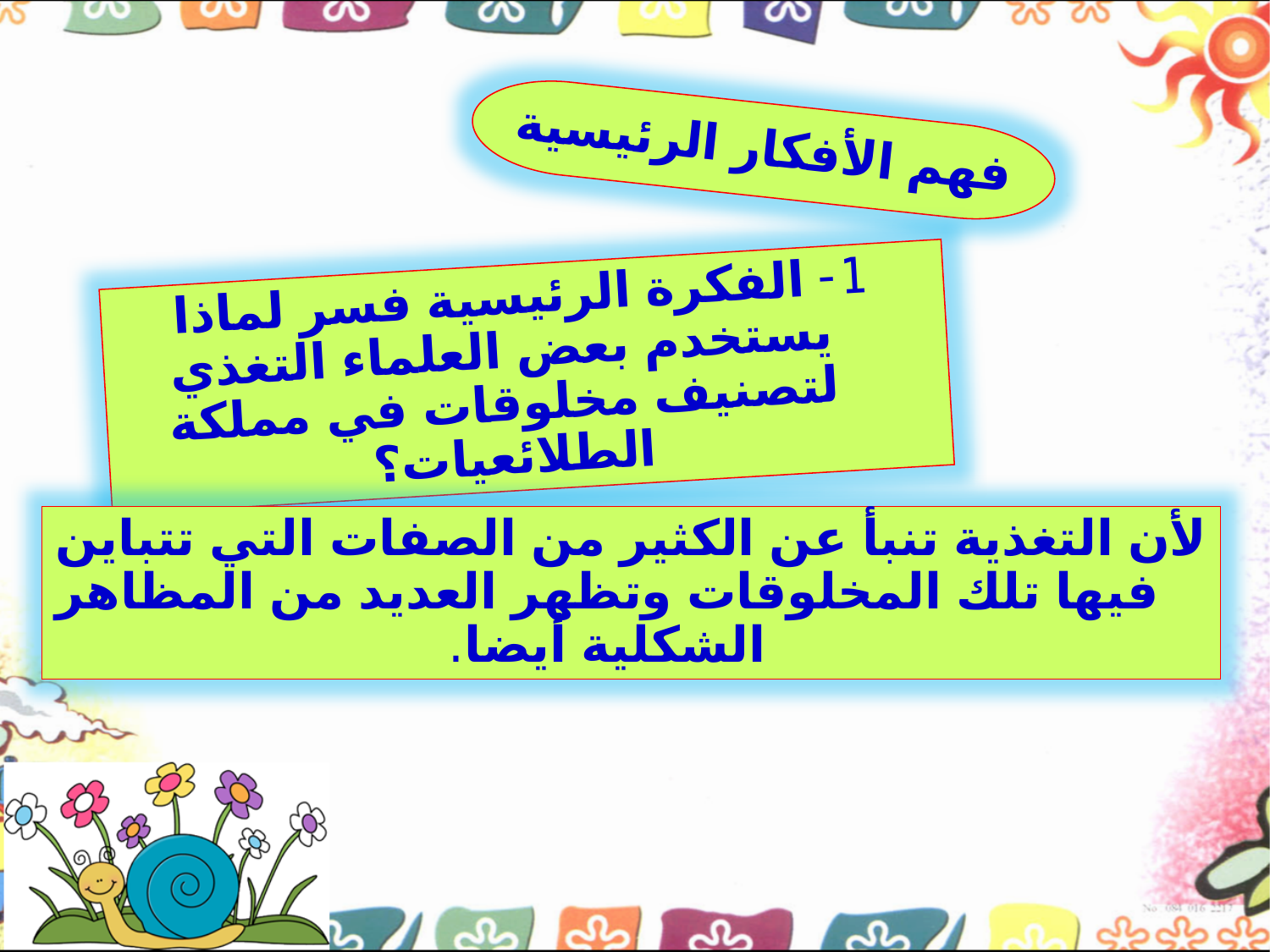

فهم الأفكار الرئيسية
1- الفكرة الرئيسية فسر لماذا يستخدم بعض العلماء التغذي لتصنيف مخلوقات في مملكة الطلائعيات؟
لأن التغذية تنبأ عن الكثير من الصفات التي تتباين فيها تلك المخلوقات وتظهر العديد من المظاهر الشكلية أيضا.